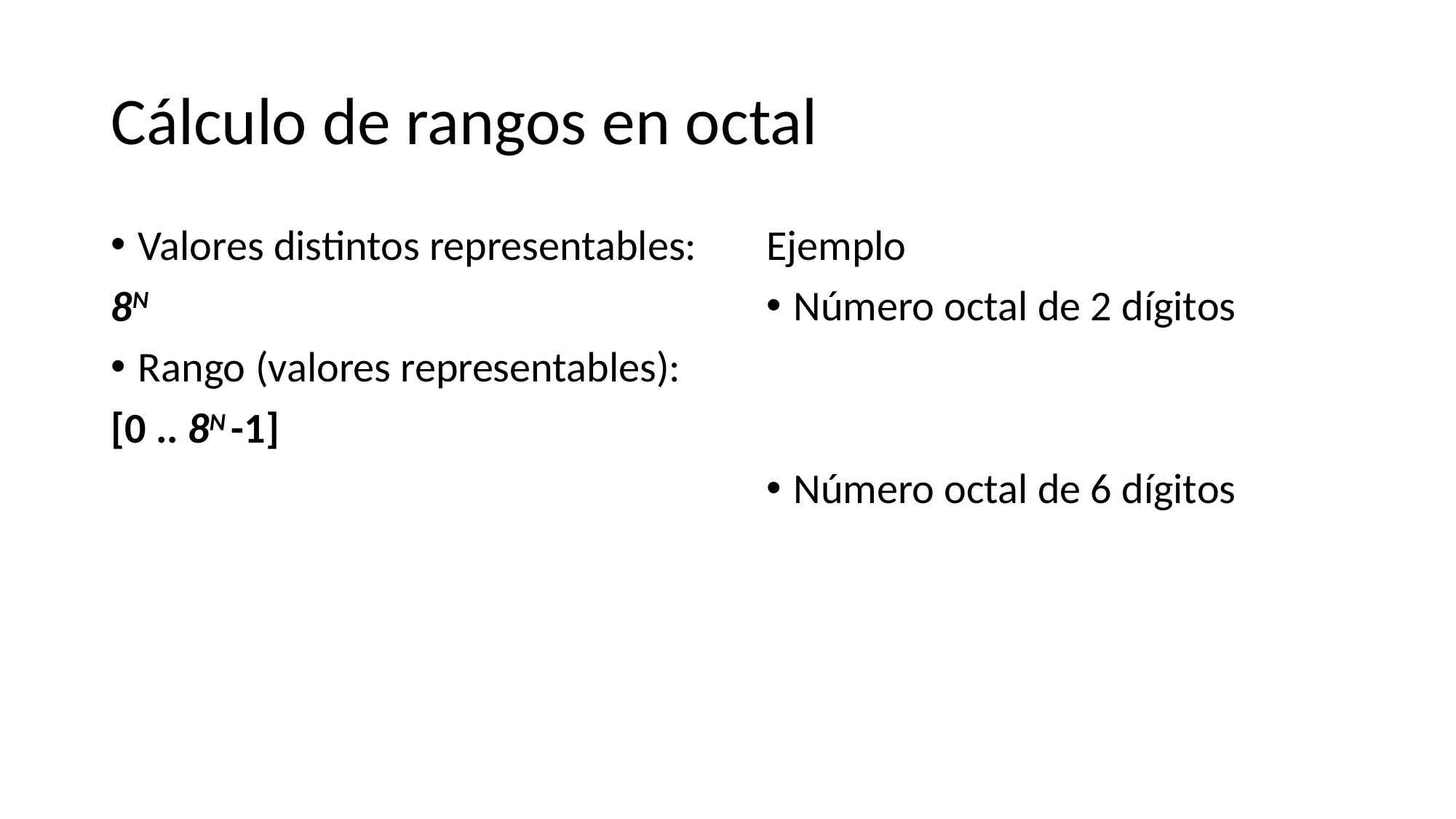

# Cálculo de rangos en octal
Valores distintos representables:
8N
Rango (valores representables):
[0 .. 8N -1]

Ejemplo
Número octal de 2 dígitos

Número octal de 6 dígitos